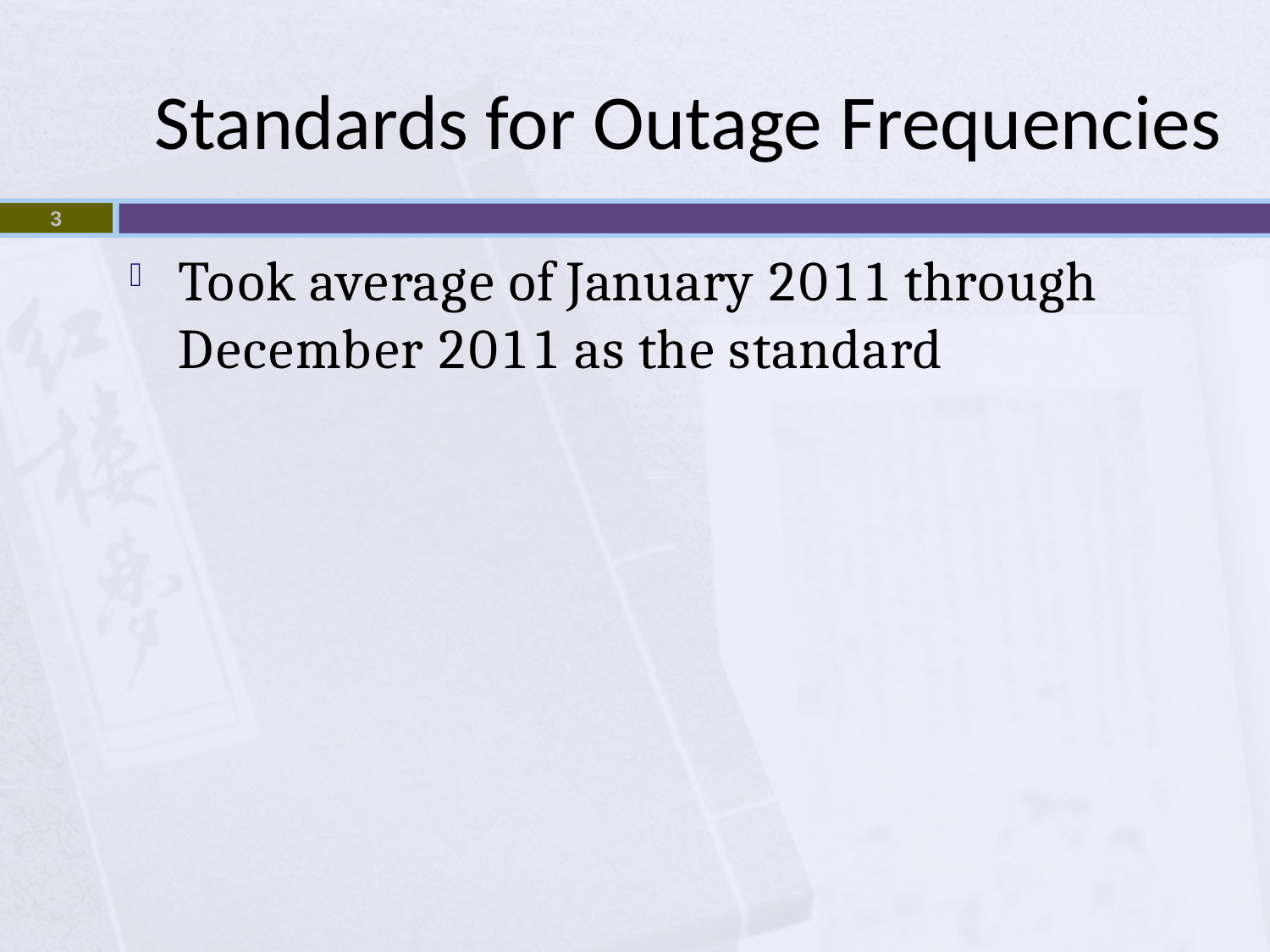

# Standards for Outage Frequencies
3
Took average of January 2011 through December 2011 as the standard